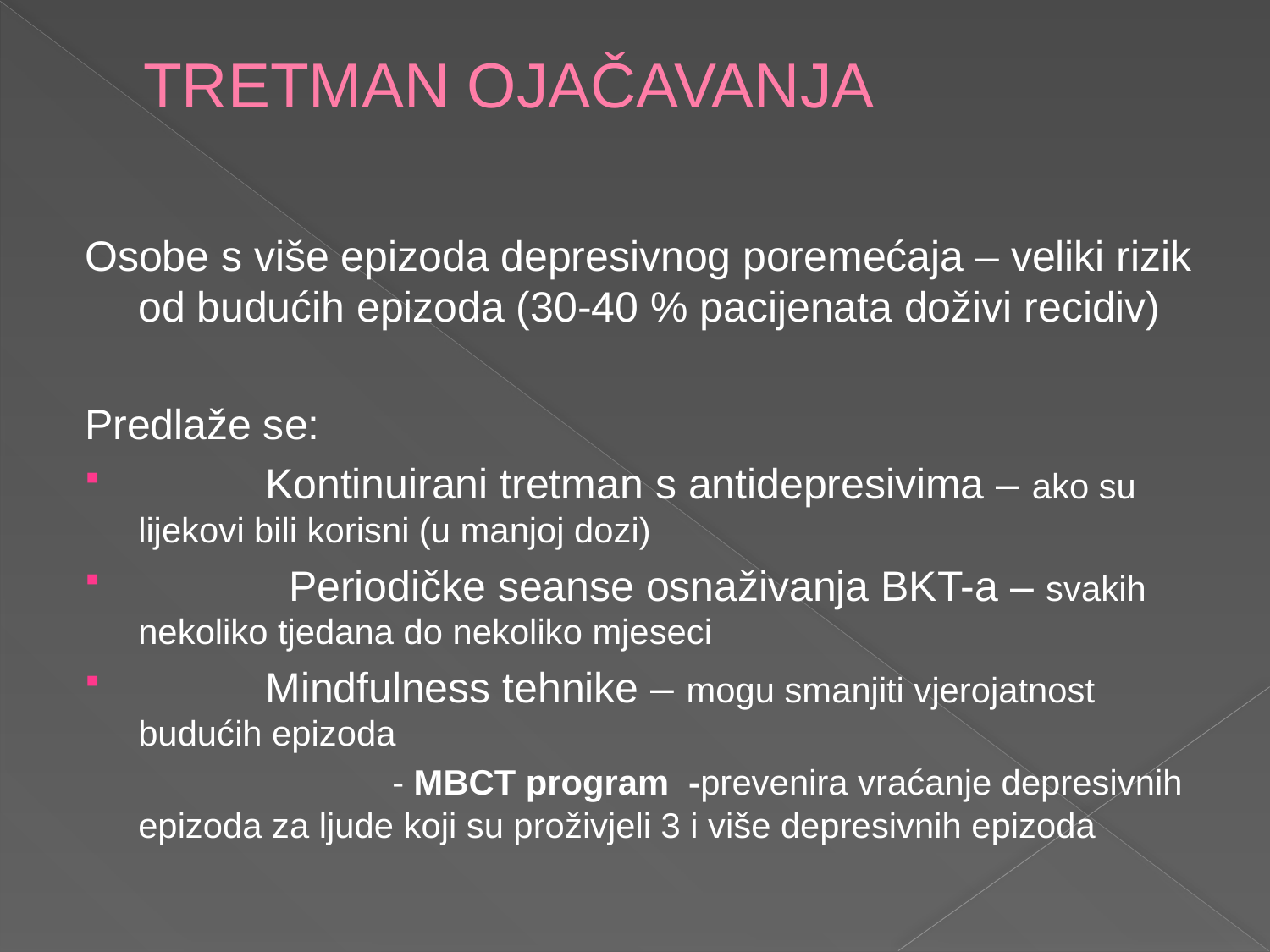

# TRETMAN OJAČAVANJA
Osobe s više epizoda depresivnog poremećaja – veliki rizik od budućih epizoda (30-40 % pacijenata doživi recidiv)

Predlaže se:
	Kontinuirani tretman s antidepresivima – ako su lijekovi bili korisni (u manjoj dozi)
	  Periodičke seanse osnaživanja BKT-a – svakih nekoliko tjedana do nekoliko mjeseci
	Mindfulness tehnike – mogu smanjiti vjerojatnost budućih epizoda
			- MBCT program  -prevenira vraćanje depresivnih epizoda za ljude koji su proživjeli 3 i više depresivnih epizoda